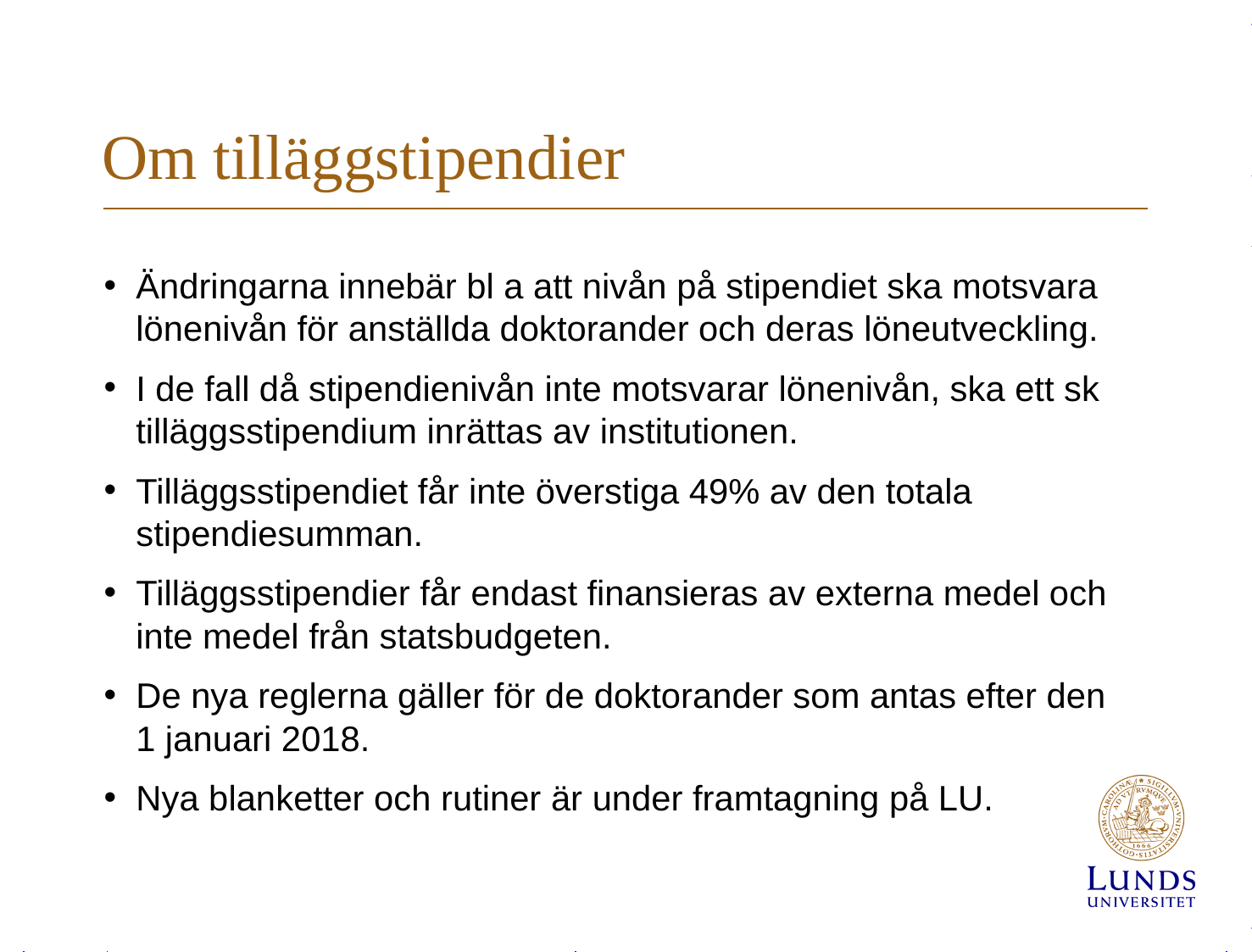

# Om tilläggstipendier
Ändringarna innebär bl a att nivån på stipendiet ska motsvara lönenivån för anställda doktorander och deras löneutveckling.
I de fall då stipendienivån inte motsvarar lönenivån, ska ett sk tilläggsstipendium inrättas av institutionen.
Tilläggsstipendiet får inte överstiga 49% av den totala stipendiesumman.
Tilläggsstipendier får endast finansieras av externa medel och inte medel från statsbudgeten.
De nya reglerna gäller för de doktorander som antas efter den 1 januari 2018.
Nya blanketter och rutiner är under framtagning på LU.